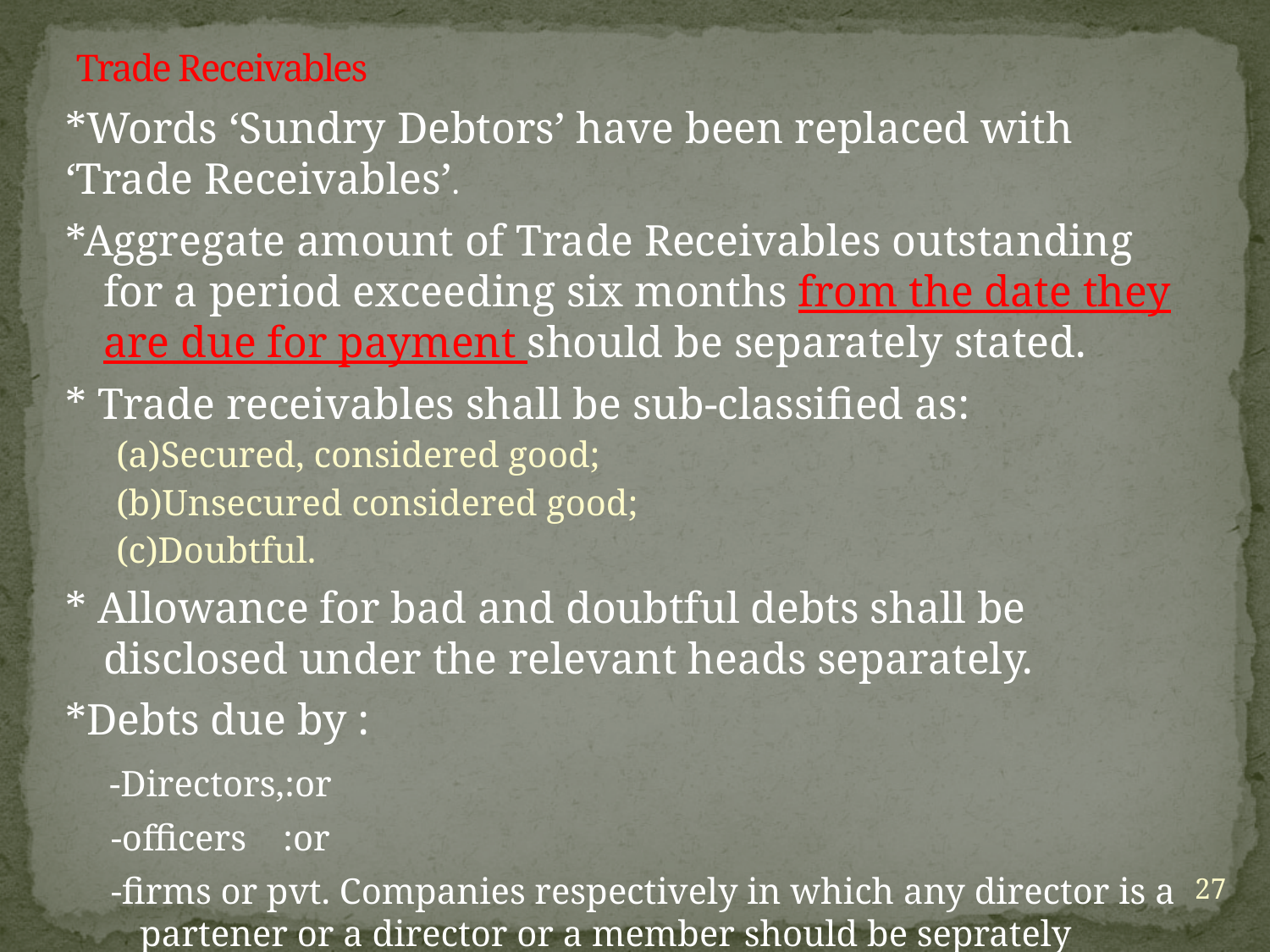

# Trade Receivables
*Words ‘Sundry Debtors’ have been replaced with ‘Trade Receivables’.

*Aggregate amount of Trade Receivables outstanding for a period exceeding six months from the date they are due for payment should be separately stated.
* Trade receivables shall be sub-classified as:
(a)Secured, considered good;
(b)Unsecured considered good;
(c)Doubtful.
* Allowance for bad and doubtful debts shall be disclosed under the relevant heads separately.
*Debts due by :
    -Directors,:or
     -officers    :or
     -firms or pvt. Companies respectively in which any director is a     partener or a director or a member should be seprately stated.

27